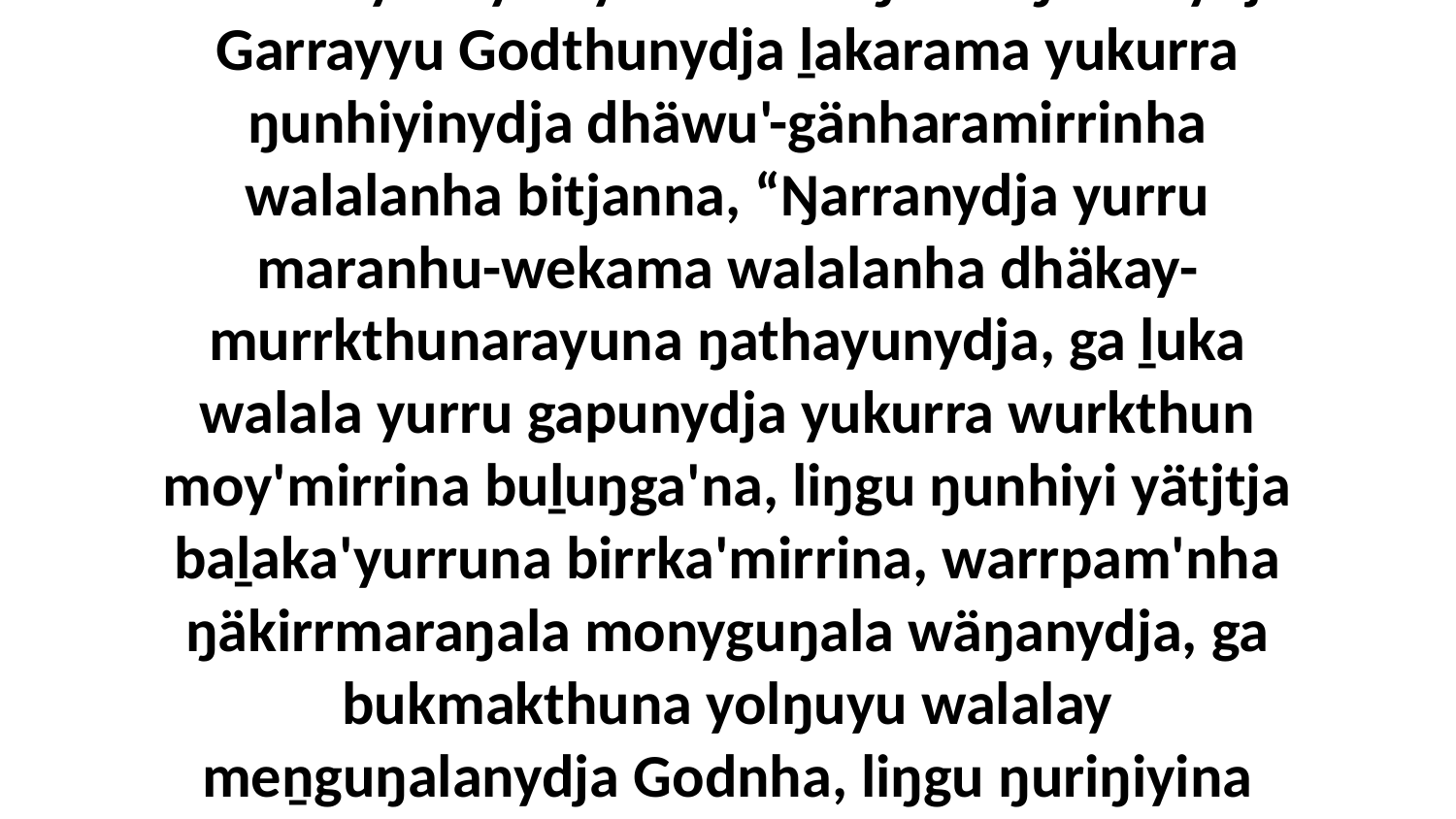

15 Ga dhiyakuyinayi märrwu ŋunhi ŋarranydja Garrayyu Godthunydja ḻakarama yukurra ŋunhiyinydja dhäwu'-gänharamirrinha walalanha bitjanna, “Ŋarranydja yurru maranhu-wekama walalanha dhäkay-murrkthunarayuna ŋathayunydja, ga ḻuka walala yurru gapunydja yukurra wurkthun moy'mirrina buḻuŋga'na, liŋgu ŋunhiyi yätjtja baḻaka'yurruna birrka'mirrina, warrpam'nha ŋäkirrmaraŋala monyguŋala wäŋanydja, ga bukmakthuna yolŋuyu walalay meṉguŋalanydja Godnha, liŋgu ŋuriŋiyina walalaŋgalay djarrpi'yuna dhärukthu.”